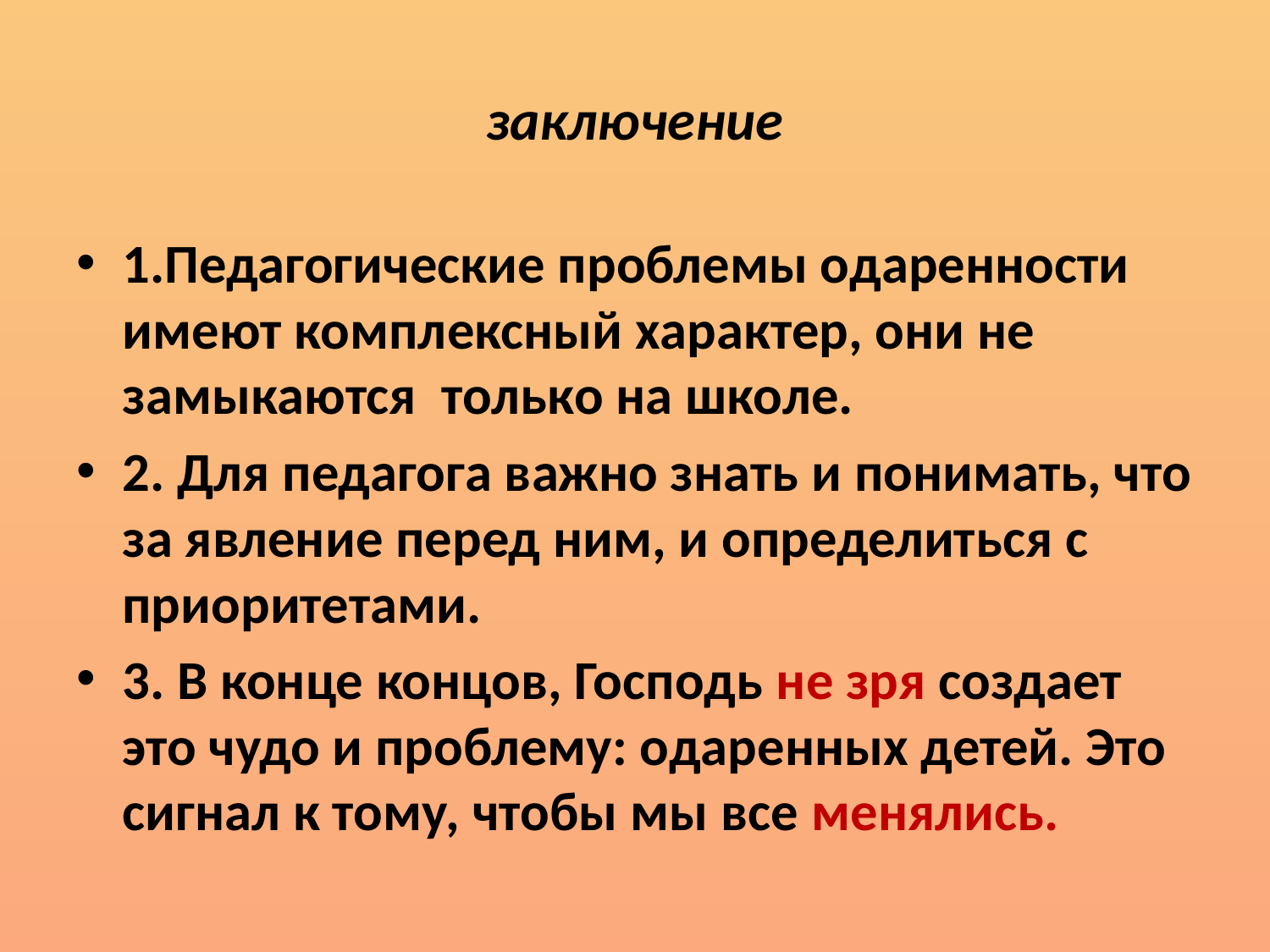

# заключение
1.Педагогические проблемы одаренности имеют комплексный характер, они не замыкаются  только на школе.
2. Для педагога важно знать и понимать, что за явление перед ним, и определиться с приоритетами.
3. В конце концов, Господь не зря создает это чудо и проблему: одаренных детей. Это сигнал к тому, чтобы мы все менялись.